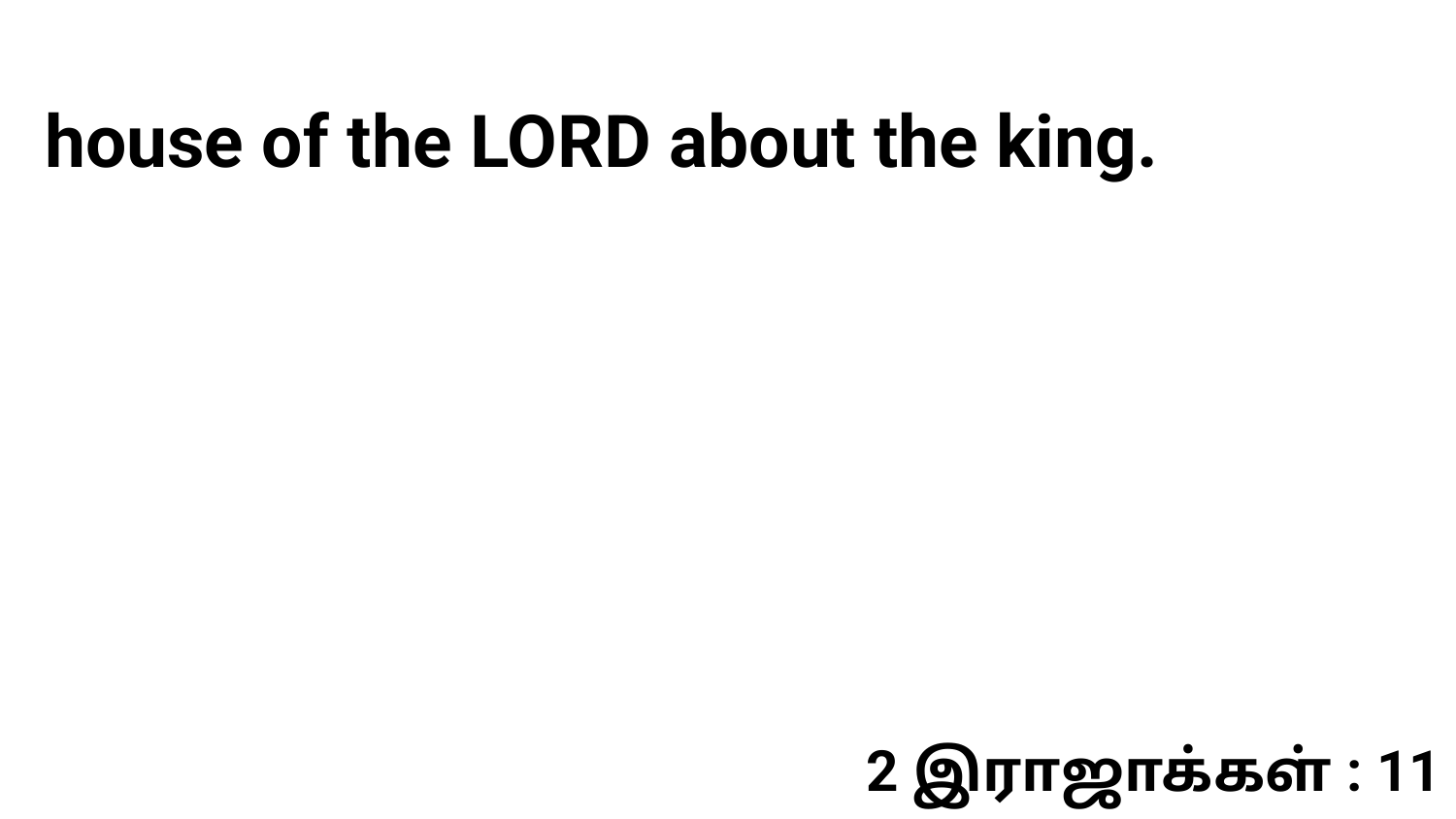

house of the LORD about the king.
2 இராஜாக்கள் : 11